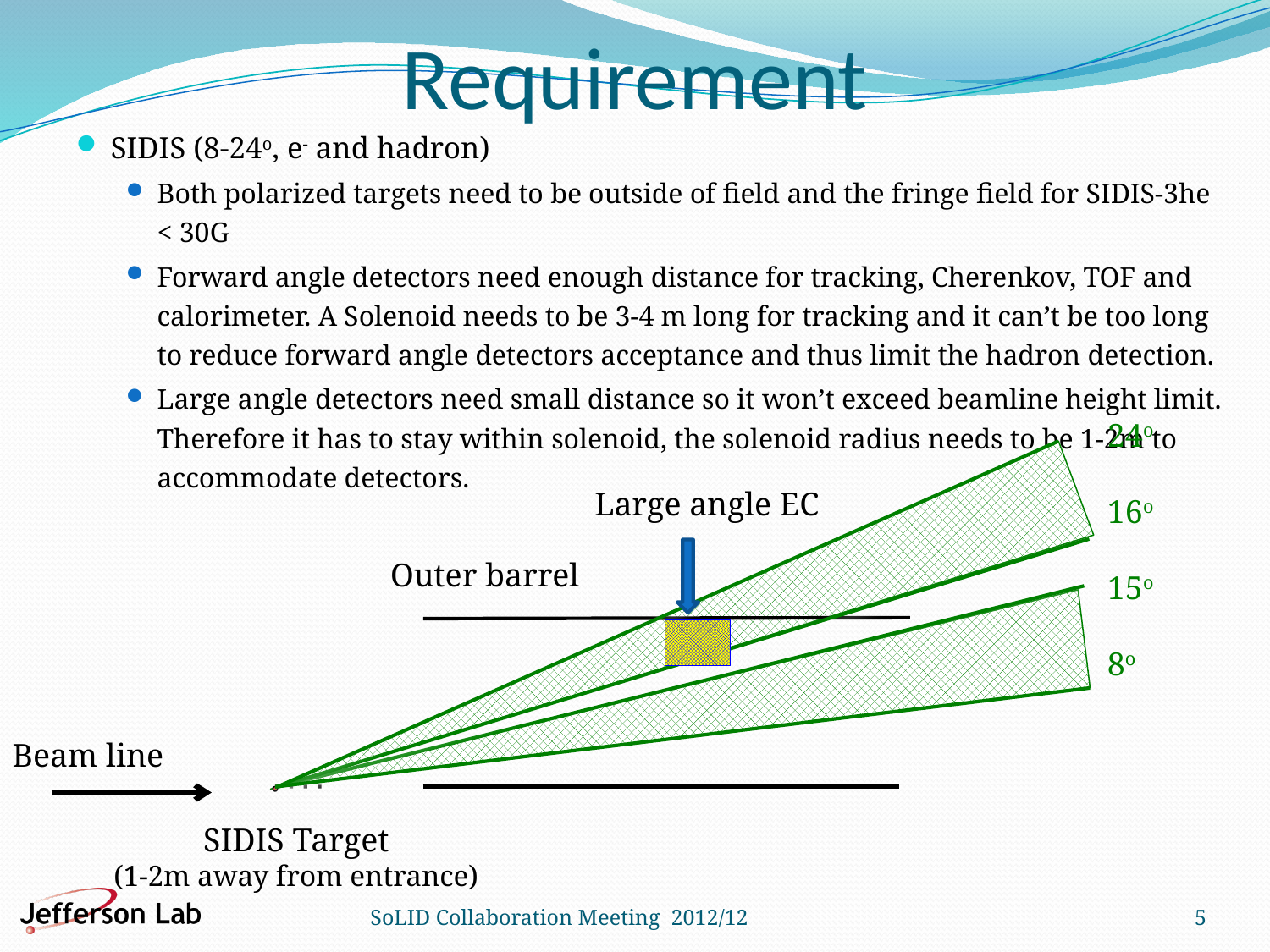

# Requirement
SIDIS (8-24o, e- and hadron)
Both polarized targets need to be outside of field and the fringe field for SIDIS-3he < 30G
Forward angle detectors need enough distance for tracking, Cherenkov, TOF and calorimeter. A Solenoid needs to be 3-4 m long for tracking and it can’t be too long to reduce forward angle detectors acceptance and thus limit the hadron detection.
Large angle detectors need small distance so it won’t exceed beamline height limit. Therefore it has to stay within solenoid, the solenoid radius needs to be 1-2m to accommodate detectors.
24o

16o

15o

8o
Large angle EC

Outer barrel

Beam line

SIDIS Target
(1-2m away from entrance)
SoLID Collaboration Meeting  2012/12
5